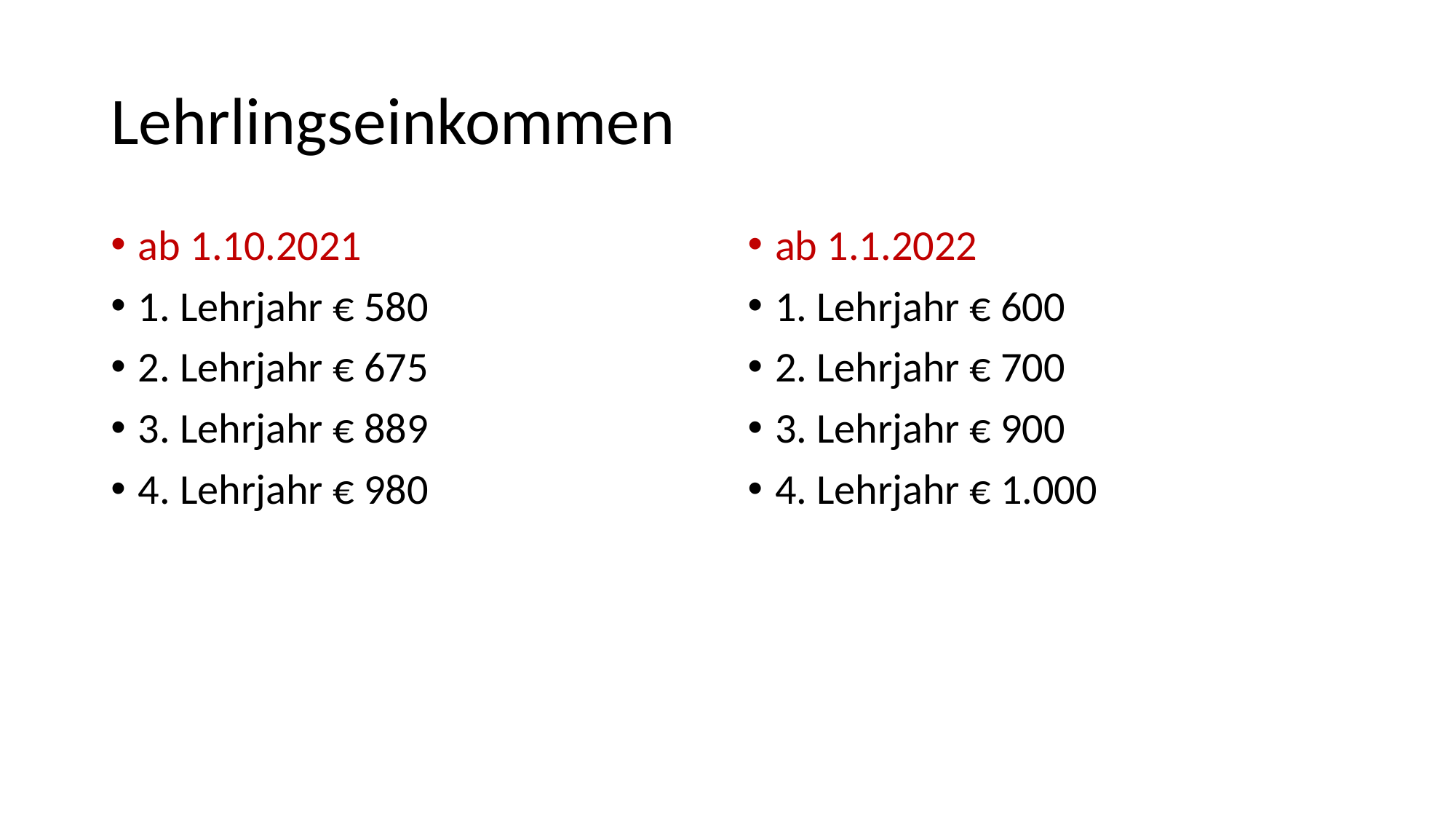

# Lehrlingseinkommen
ab 1.10.2021
1. Lehrjahr € 580
2. Lehrjahr € 675
3. Lehrjahr € 889
4. Lehrjahr € 980

ab 1.1.2022
1. Lehrjahr € 600
2. Lehrjahr € 700
3. Lehrjahr € 900
4. Lehrjahr € 1.000